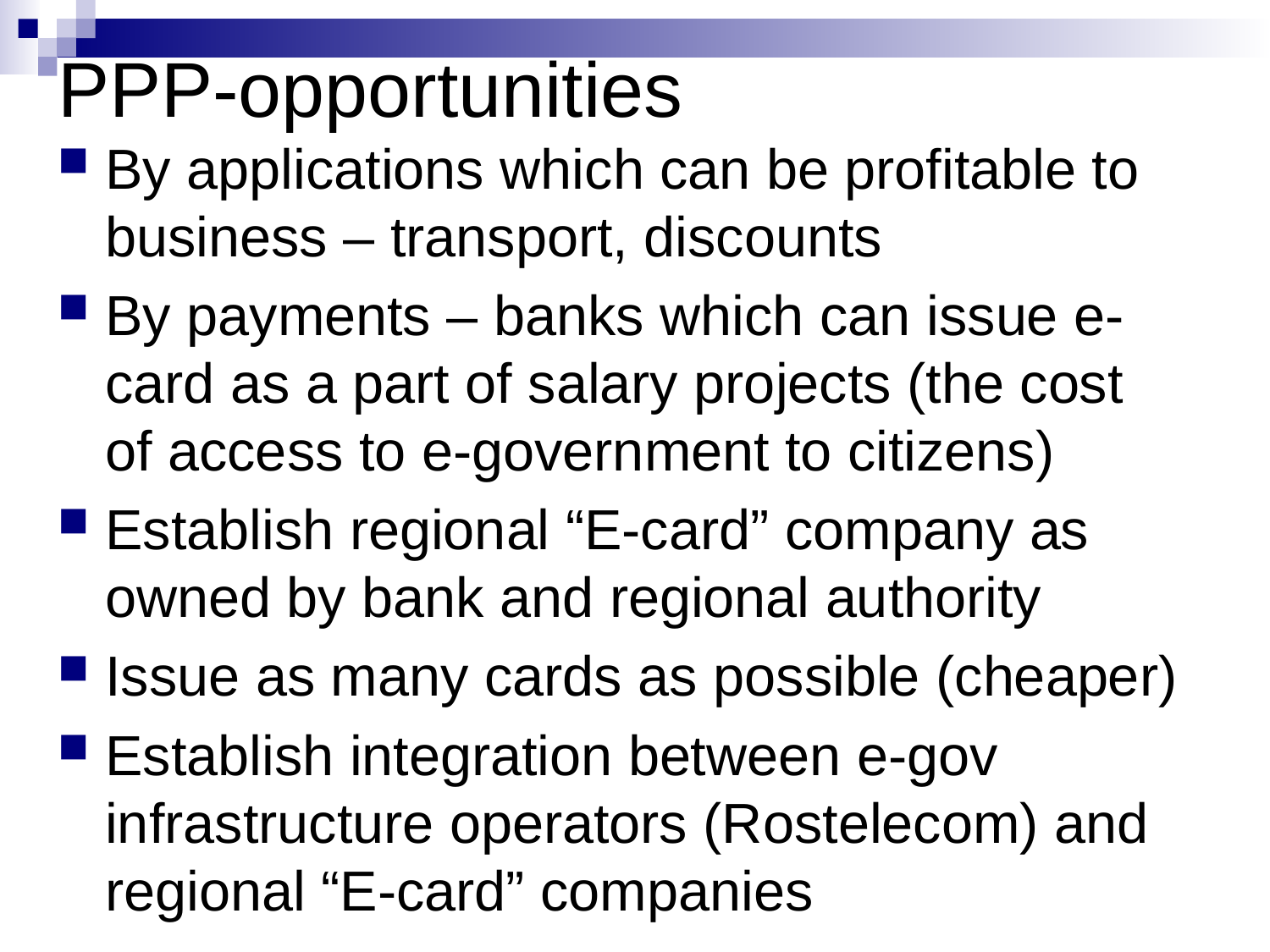

# PPP-opportunities
By applications which can be profitable to business – transport, discounts
By payments – banks which can issue e-card as a part of salary projects (the cost of access to e-government to citizens)
Establish regional “E-card” company as owned by bank and regional authority
Issue as many cards as possible (cheaper)
Establish integration between e-gov infrastructure operators (Rostelecom) and regional “E-card” companies